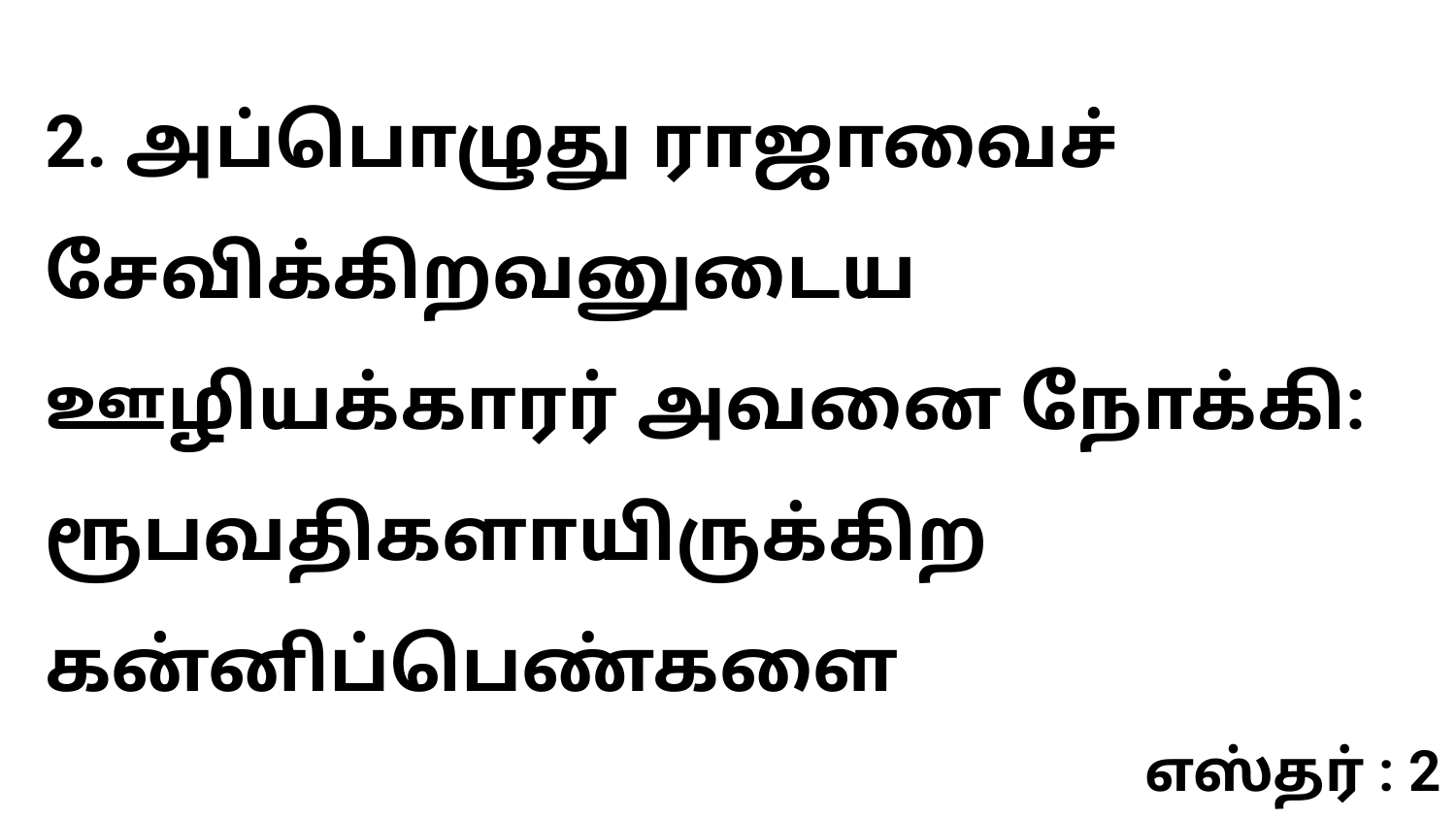

2. அப்பொழுது ராஜாவைச் சேவிக்கிறவனுடைய ஊழியக்காரர் அவனை நோக்கி: ரூபவதிகளாயிருக்கிற கன்னிப்பெண்களை
எஸ்தர் : 2